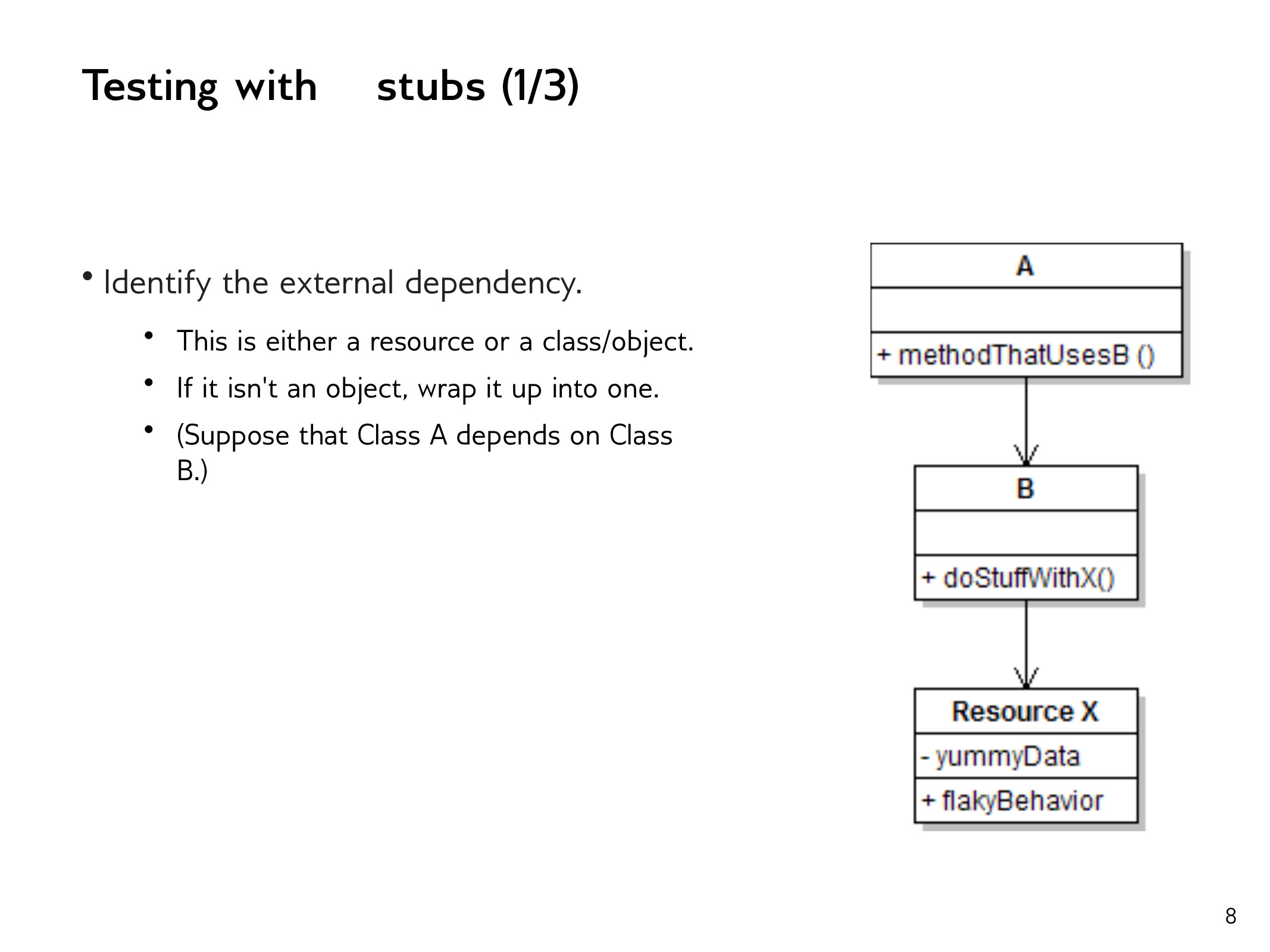

# Testing with	stubs (1/3)
Identify the external dependency.
This is either a resource or a class/object.
If it isn't an object, wrap it up into one.
(Suppose that Class A depends on Class B.)

8